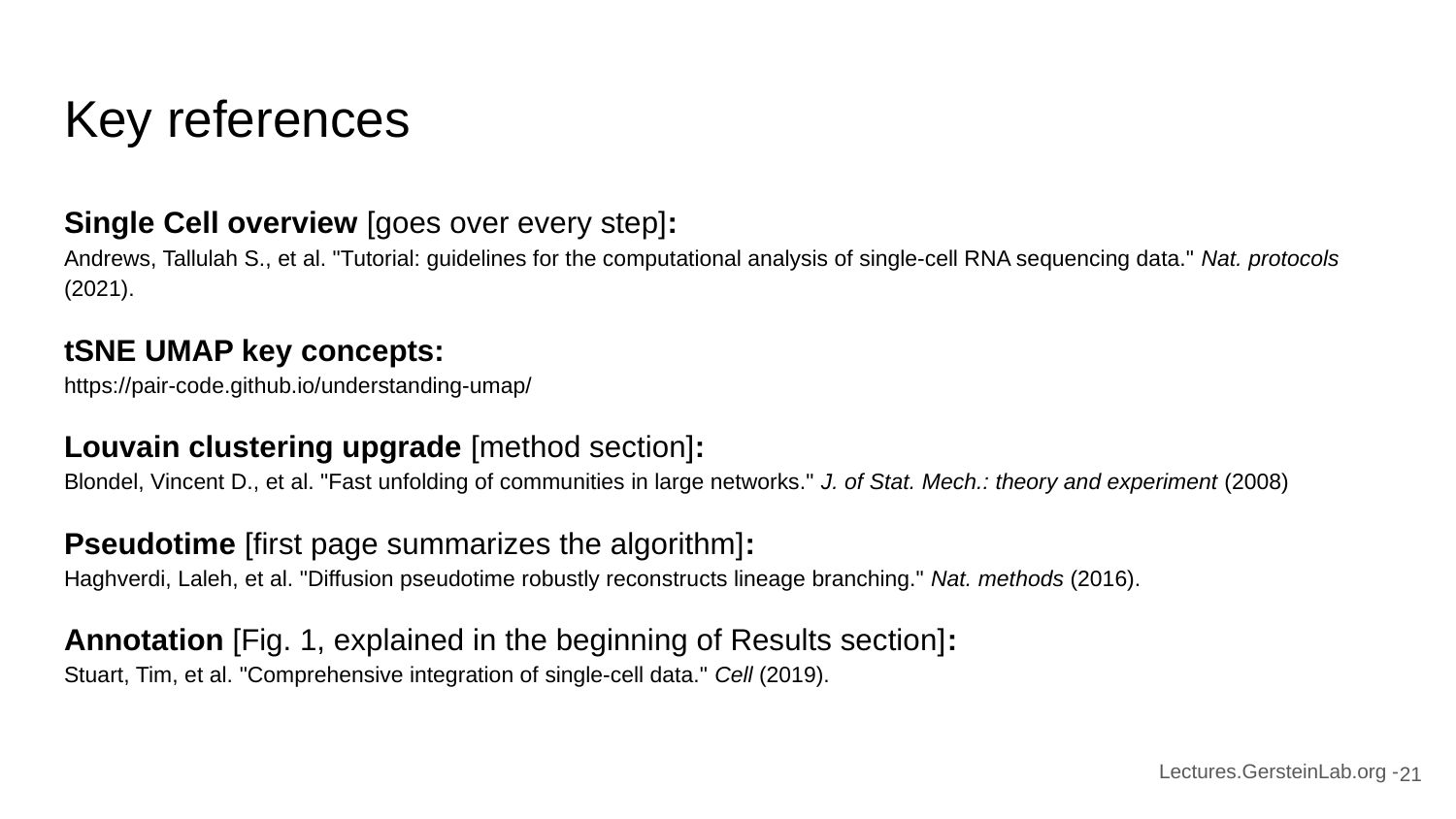

# Key references
Single Cell overview [goes over every step]:
Andrews, Tallulah S., et al. "Tutorial: guidelines for the computational analysis of single-cell RNA sequencing data." Nat. protocols (2021).
tSNE UMAP key concepts:
https://pair-code.github.io/understanding-umap/
Louvain clustering upgrade [method section]:
Blondel, Vincent D., et al. "Fast unfolding of communities in large networks." J. of Stat. Mech.: theory and experiment (2008)
Pseudotime [first page summarizes the algorithm]:
Haghverdi, Laleh, et al. "Diffusion pseudotime robustly reconstructs lineage branching." Nat. methods (2016).
Annotation [Fig. 1, explained in the beginning of Results section]:
Stuart, Tim, et al. "Comprehensive integration of single-cell data." Cell (2019).

21
Lectures.GersteinLab.org -